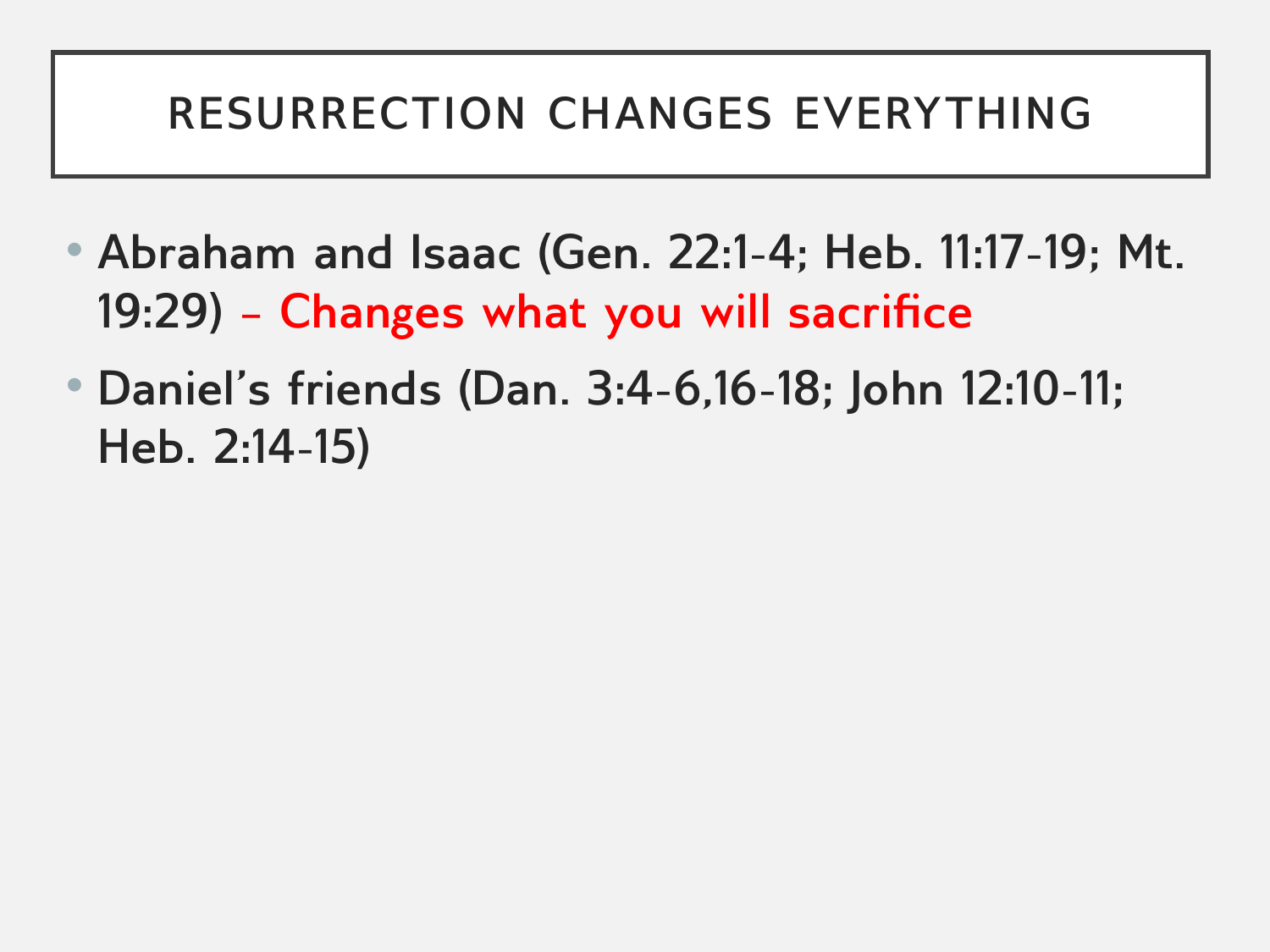

# Resurrection changes everything
Abraham and Isaac (Gen. 22:1-4; Heb. 11:17-19; Mt. 19:29) – Changes what you will sacrifice
Daniel’s friends (Dan. 3:4-6,16-18; John 12:10-11; Heb. 2:14-15)